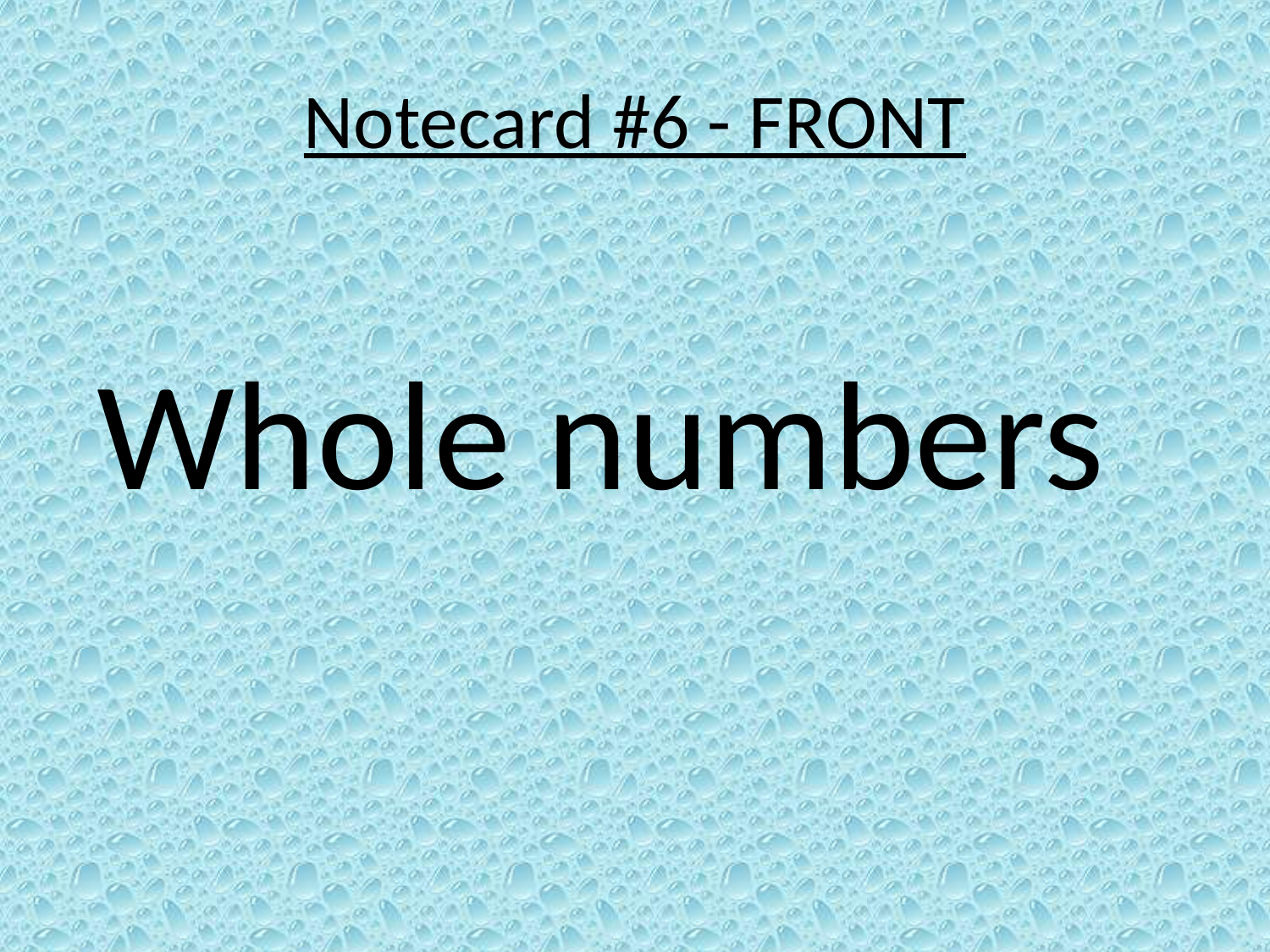

# Notecard #6 - FRONT
Whole numbers